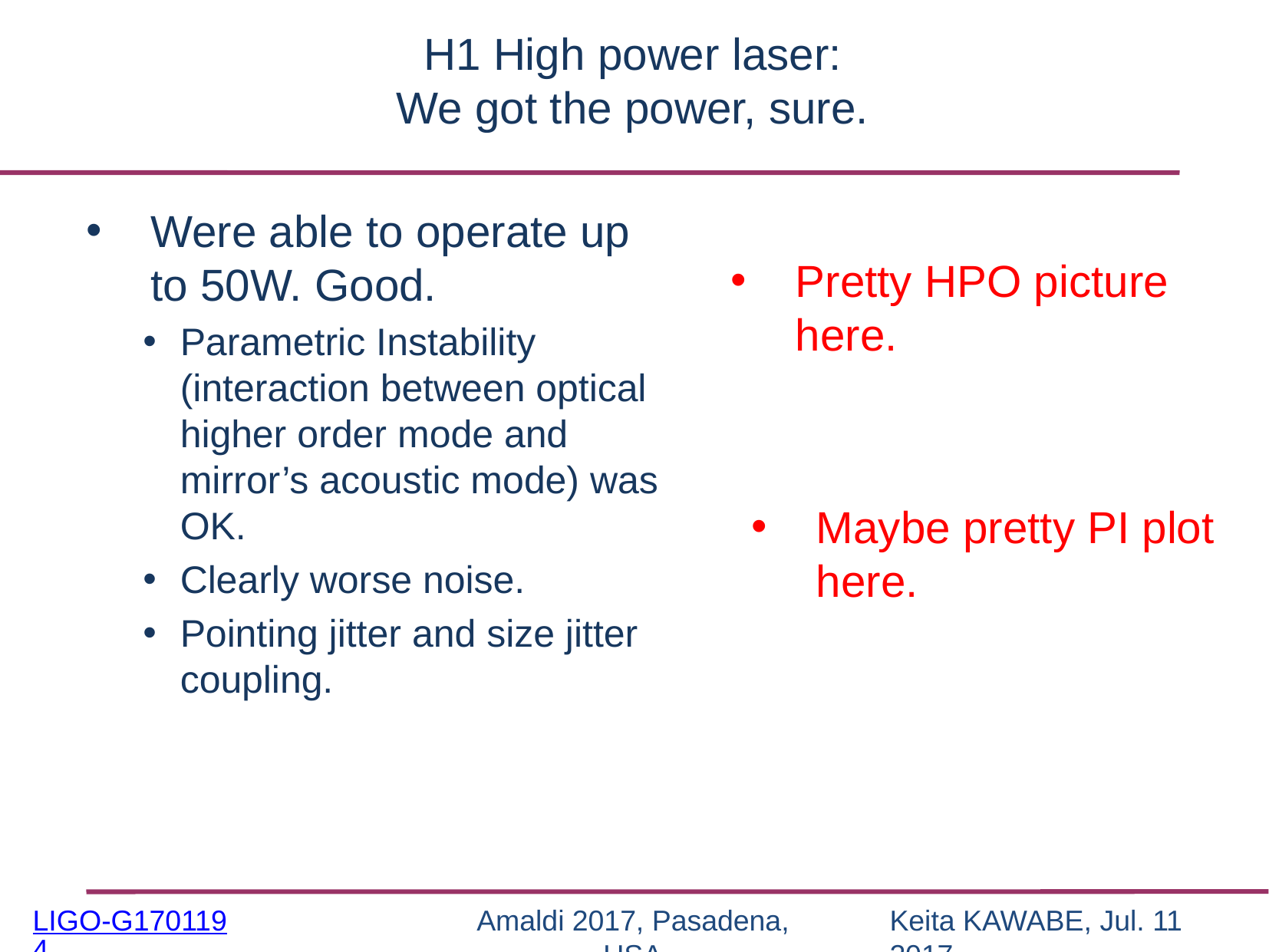

# H1 High power laser: We got the power, sure.
Were able to operate up to 50W. Good.
Parametric Instability (interaction between optical higher order mode and mirror’s acoustic mode) was OK.
Clearly worse noise.
Pointing jitter and size jitter coupling.

Pretty HPO picture here.
Maybe pretty PI plot here.